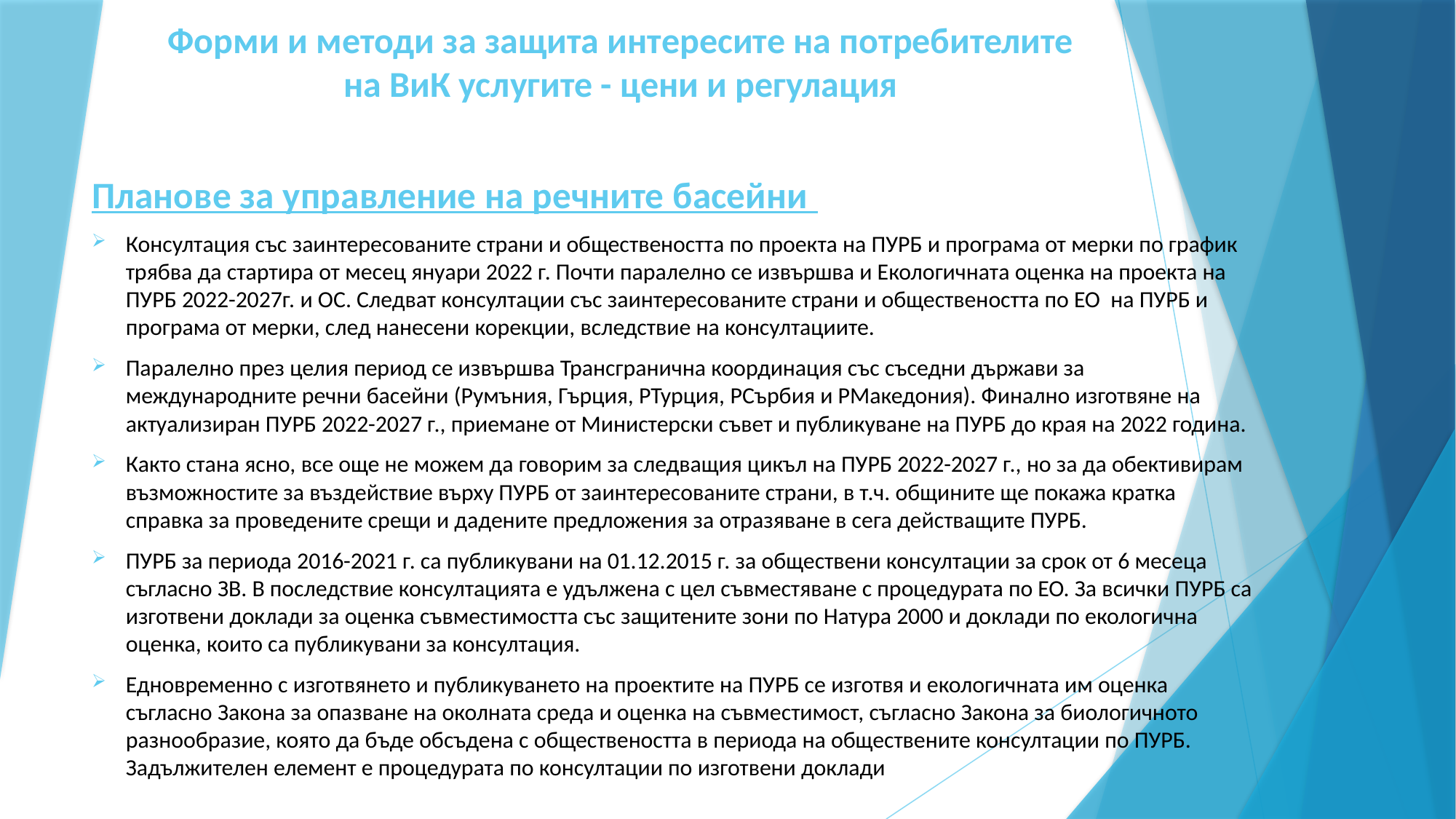

# Форми и методи за защита интересите на потребителите на ВиК услугите - цени и регулация
Планове за управление на речните басейни
Консултация със заинтересованите страни и обществеността по проекта на ПУРБ и програма от мерки по график трябва да стартира от месец януари 2022 г. Почти паралелно се извършва и Екологичната оценка на проекта на ПУРБ 2022-2027г. и ОС. Следват консултации със заинтересованите страни и обществеността по ЕО  на ПУРБ и програма от мерки, след нанесени корекции, вследствие на консултациите.
Паралелно през целия период се извършва Трансгранична координация със съседни държави за международните речни басейни (Румъния, Гърция, РТурция, РСърбия и РМакедония). Финално изготвяне на актуализиран ПУРБ 2022-2027 г., приемане от Министерски съвет и публикуване на ПУРБ до края на 2022 година.
Както стана ясно, все още не можем да говорим за следващия цикъл на ПУРБ 2022-2027 г., но за да обективирам възможностите за въздействие върху ПУРБ от заинтересованите страни, в т.ч. общините ще покажа кратка справка за проведените срещи и дадените предложения за отразяване в сега действащите ПУРБ.
ПУРБ за периода 2016-2021 г. са публикувани на 01.12.2015 г. за обществени консултации за срок от 6 месеца съгласно ЗВ. В последствие консултацията е удължена с цел съвместяване с процедурата по ЕО. За всички ПУРБ са изготвени доклади за оценка съвместимостта със защитените зони по Натура 2000 и доклади по екологична оценка, които са публикувани за консултация.
Едновременно с изготвянето и публикуването на проектите на ПУРБ се изготвя и екологичната им оценка съгласно Закона за опазване на околната среда и оценка на съвместимост, съгласно Закона за биологичното разнообразие, която да бъде обсъдена с обществеността в периода на обществените консултации по ПУРБ. Задължителен елемент е процедурата по консултации по изготвени доклади